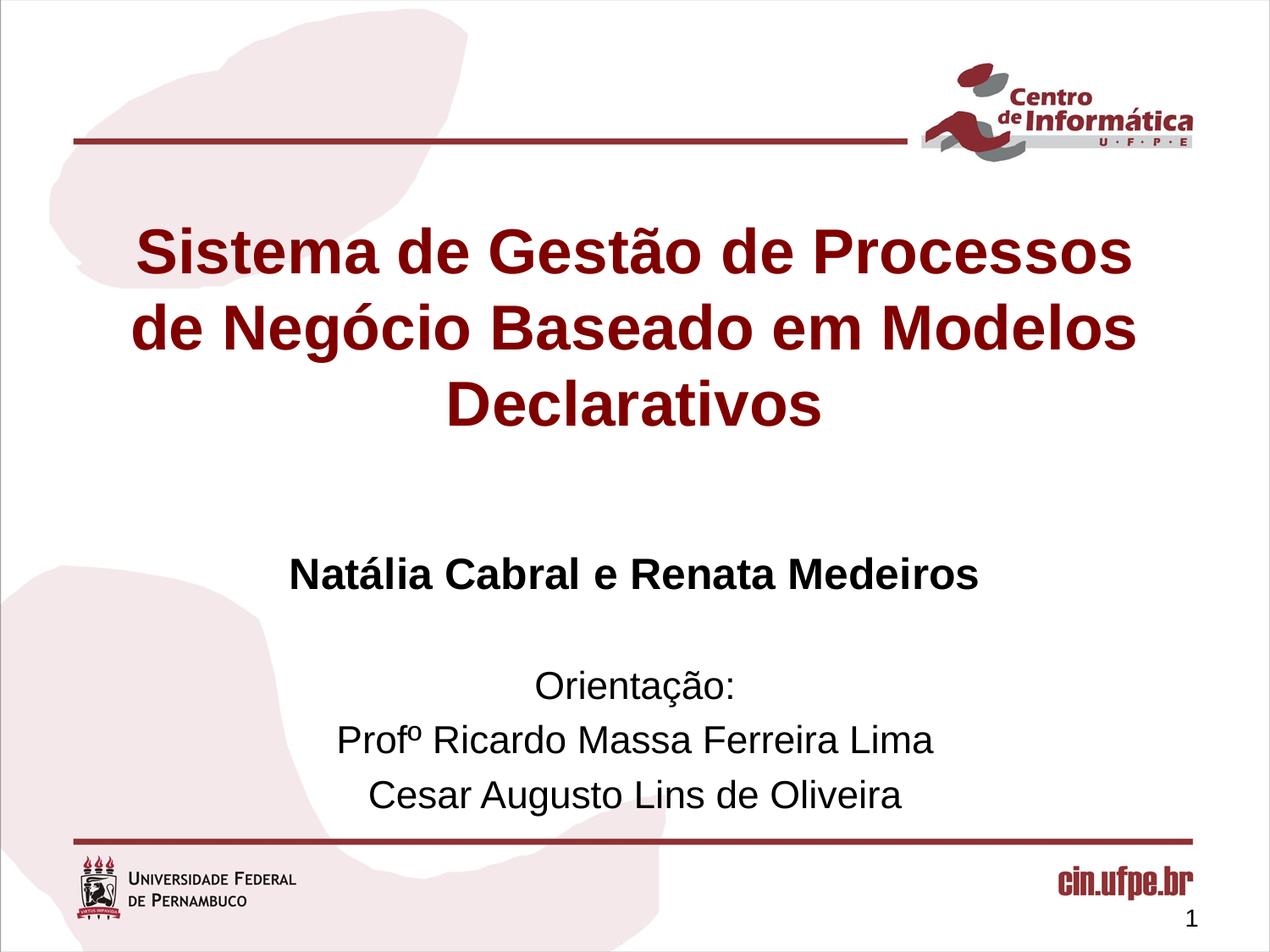

# Sistema de Gestão de Processos de Negócio Baseado em Modelos Declarativos
Natália Cabral e Renata Medeiros

Orientação:
Profº Ricardo Massa Ferreira Lima
Cesar Augusto Lins de Oliveira
1